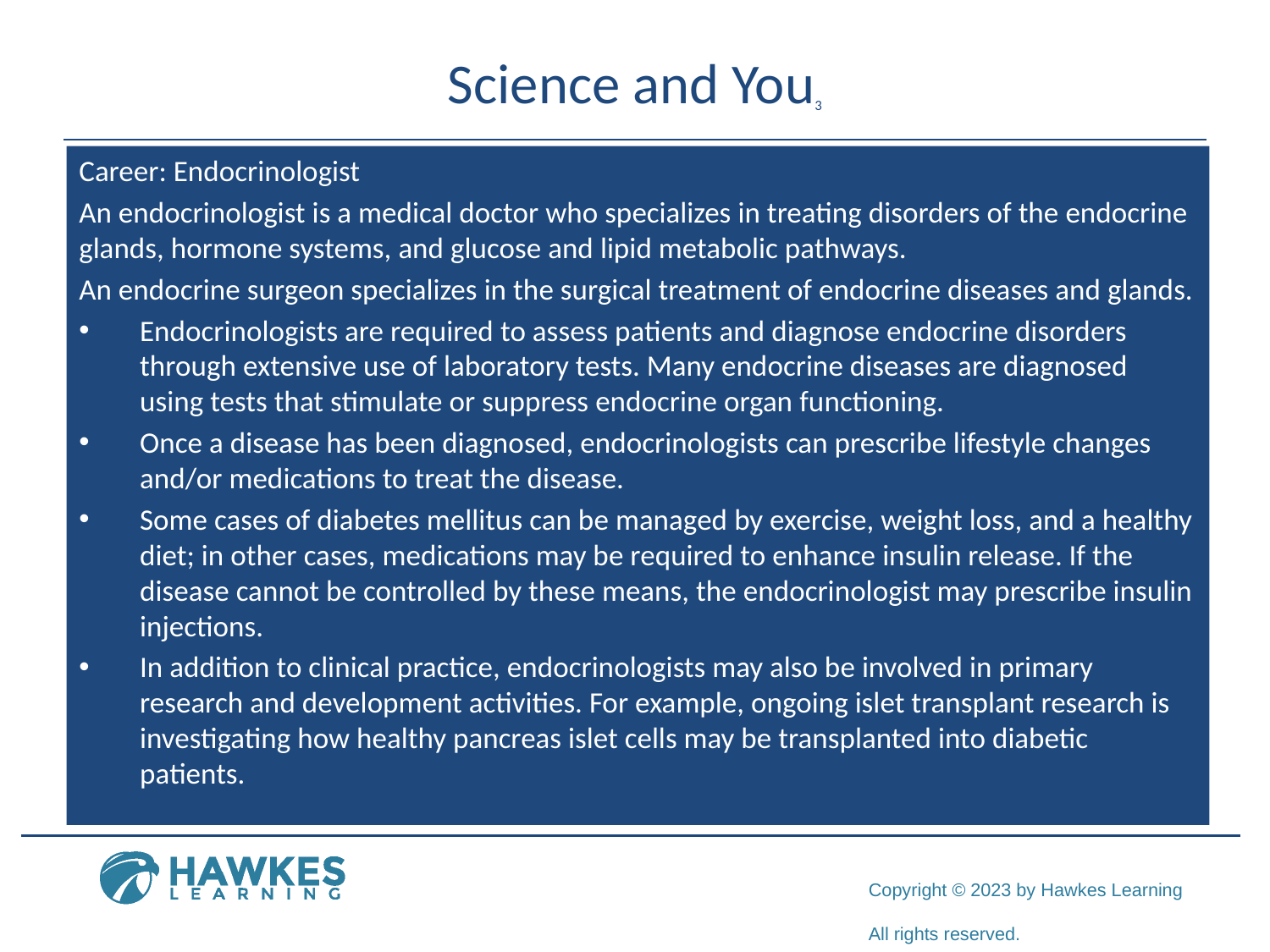

# Science and You3
Career: Endocrinologist
An endocrinologist is a medical doctor who specializes in treating disorders of the endocrine glands, hormone systems, and glucose and lipid metabolic pathways.
An endocrine surgeon specializes in the surgical treatment of endocrine diseases and glands.
Endocrinologists are required to assess patients and diagnose endocrine disorders through extensive use of laboratory tests. Many endocrine diseases are diagnosed using tests that stimulate or suppress endocrine organ functioning.
Once a disease has been diagnosed, endocrinologists can prescribe lifestyle changes and/or medications to treat the disease.
Some cases of diabetes mellitus can be managed by exercise, weight loss, and a healthy diet; in other cases, medications may be required to enhance insulin release. If the disease cannot be controlled by these means, the endocrinologist may prescribe insulin injections.
In addition to clinical practice, endocrinologists may also be involved in primary research and development activities. For example, ongoing islet transplant research is investigating how healthy pancreas islet cells may be transplanted into diabetic patients.